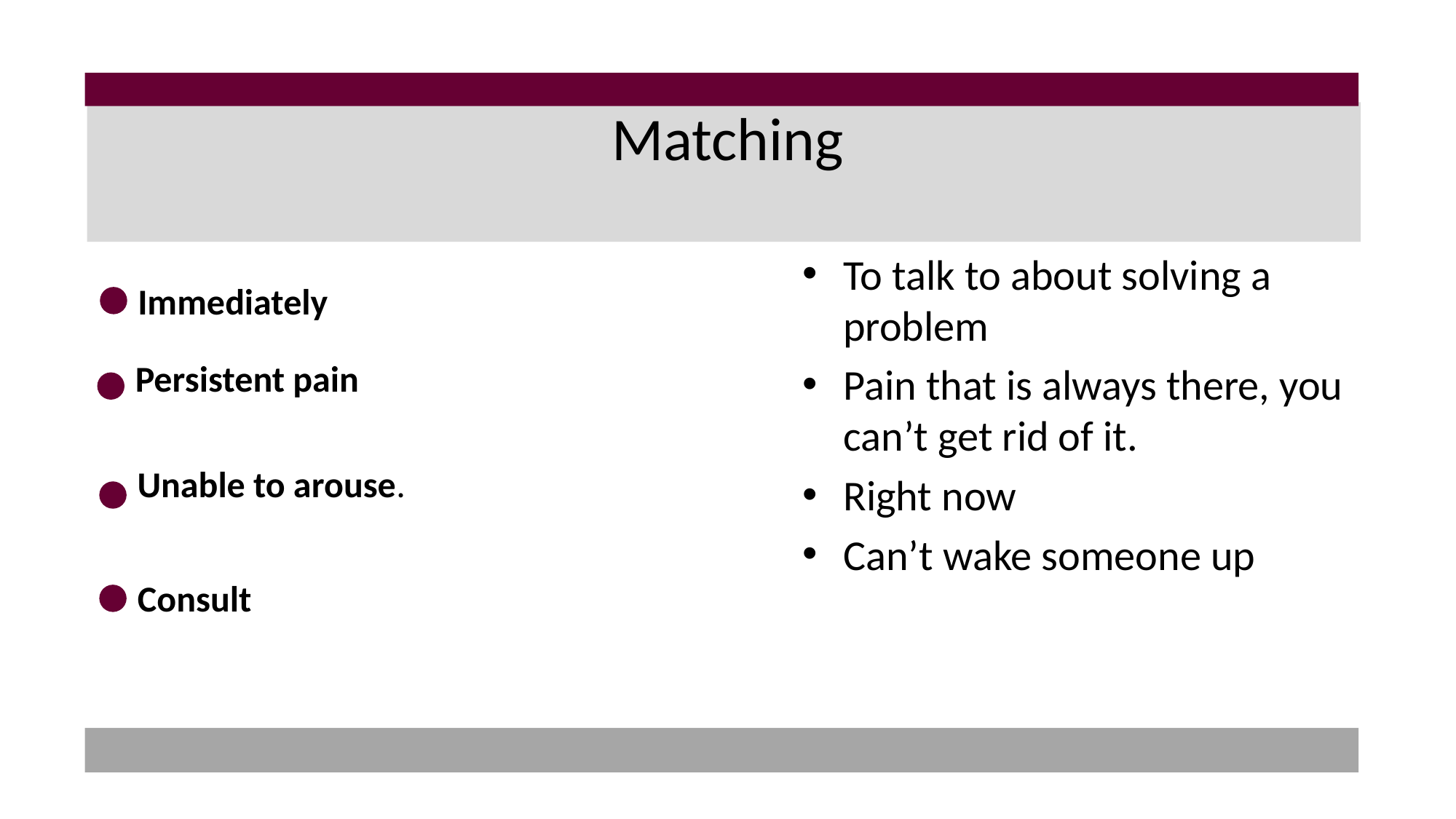

# Matching

To talk to about solving a problem
Pain that is always there, you can’t get rid of it.
Right now
Can’t wake someone up

Immediately

Persistent pain

Unable to arouse.

Consult